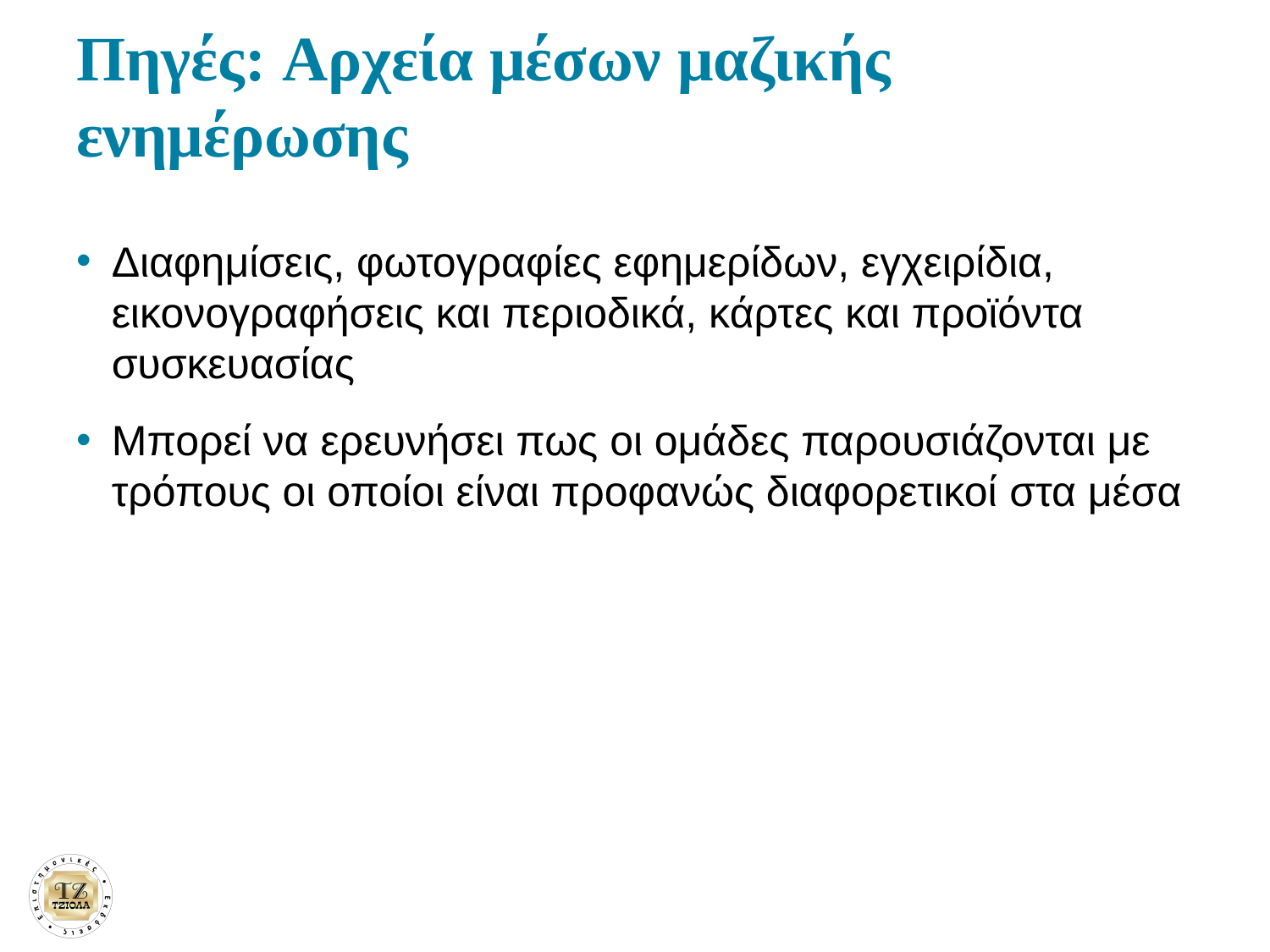

# Πηγές: Αρχεία μέσων μαζικής ενημέρωσης
Διαφημίσεις, φωτογραφίες εφημερίδων, εγχειρίδια, εικονογραφήσεις και περιοδικά, κάρτες και προϊόντα συσκευασίας
Μπορεί να ερευνήσει πως οι ομάδες παρουσιάζονται με τρόπους οι οποίοι είναι προφανώς διαφορετικοί στα μέσα